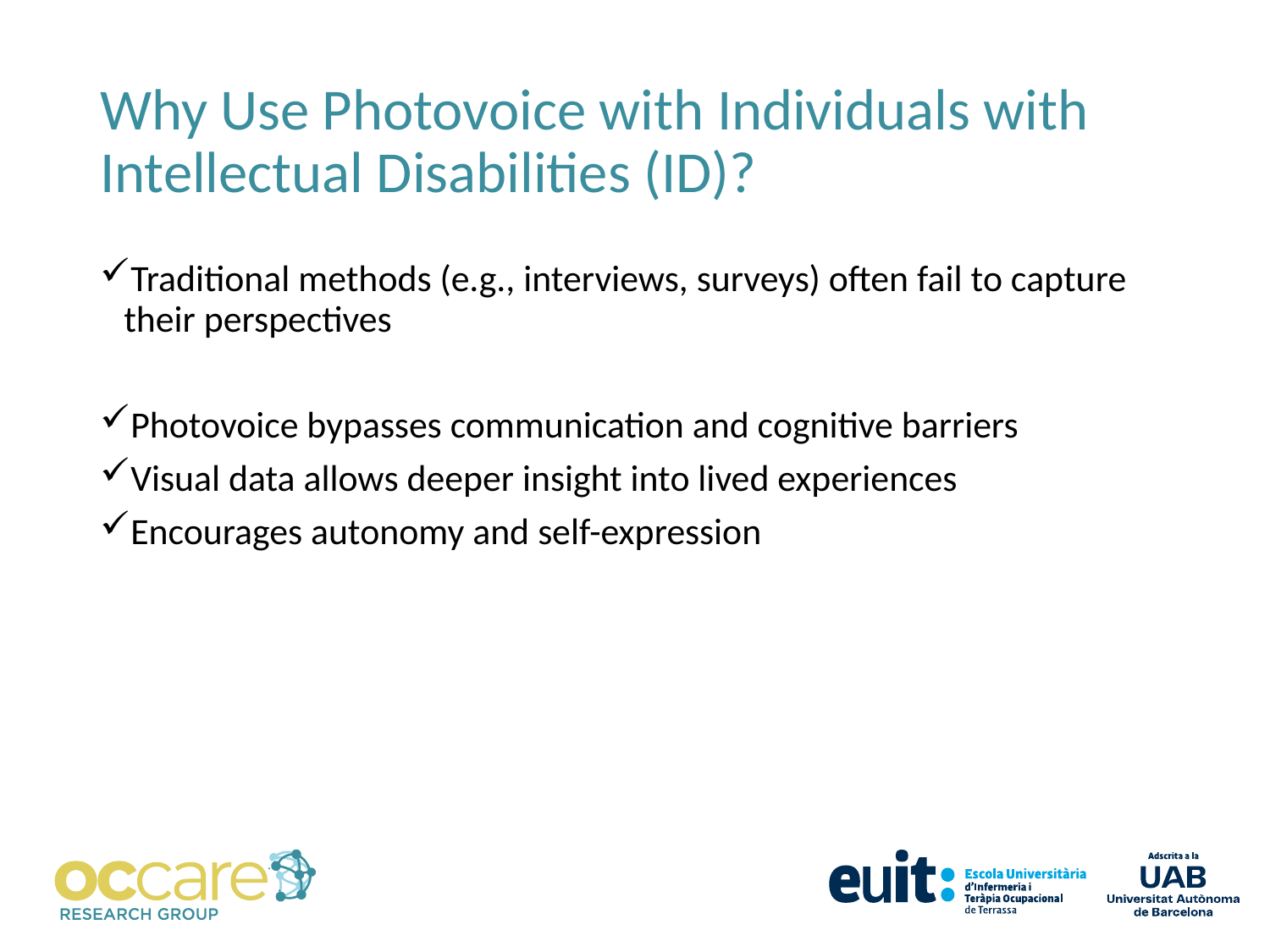

# Why Use Photovoice with Individuals with Intellectual Disabilities (ID)?
Traditional methods (e.g., interviews, surveys) often fail to capture their perspectives

Photovoice bypasses communication and cognitive barriers
Visual data allows deeper insight into lived experiences
Encourages autonomy and self-expression